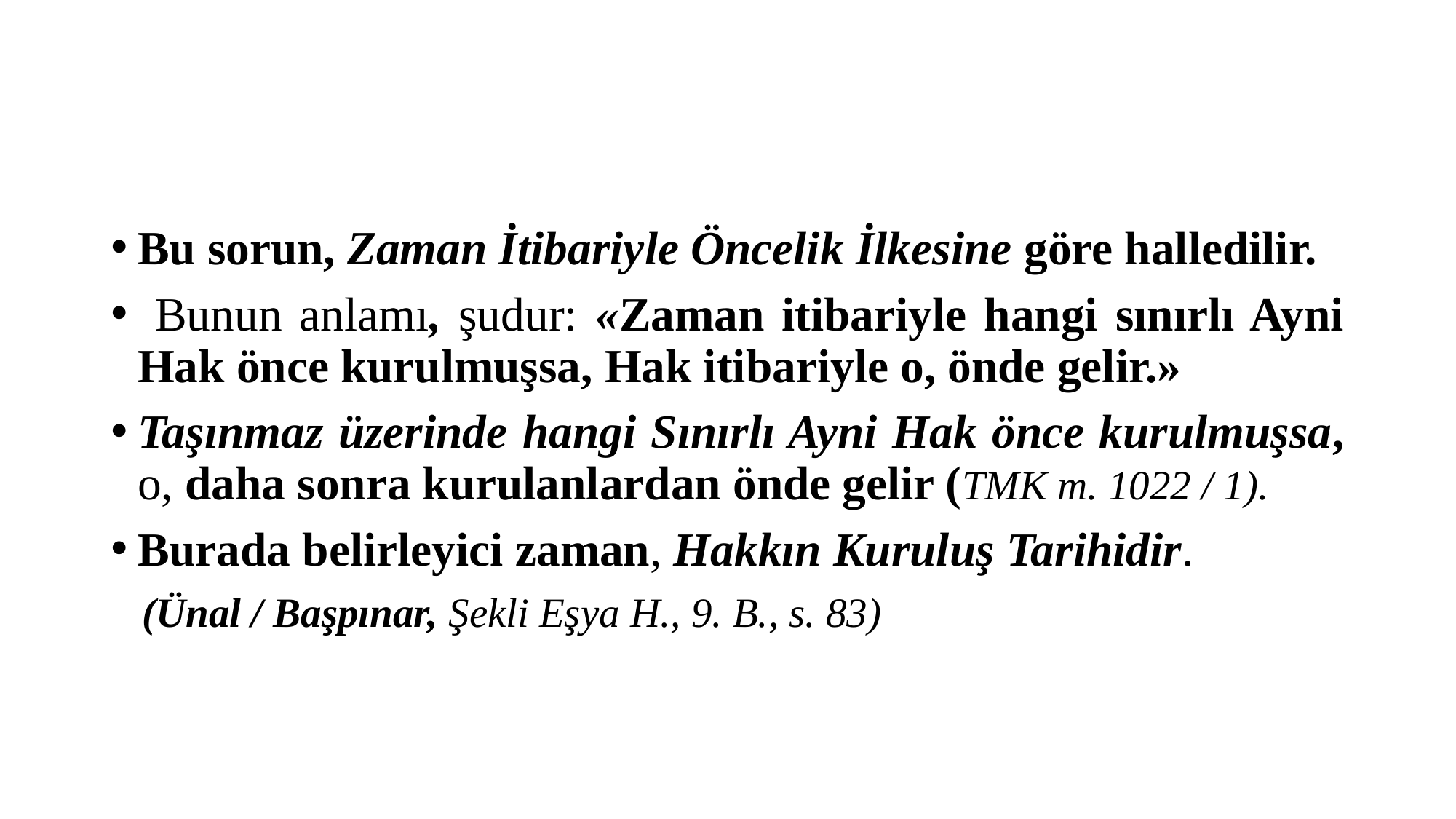

#
Bu sorun, Zaman İtibariyle Öncelik İlkesine göre halledilir.
 Bunun anlamı, şudur: «Zaman itibariyle hangi sınırlı Ayni Hak önce kurulmuşsa, Hak itibariyle o, önde gelir.»
Taşınmaz üzerinde hangi Sınırlı Ayni Hak önce kurulmuşsa, o, daha sonra kurulanlardan önde gelir (TMK m. 1022 / 1).
Burada belirleyici zaman, Hakkın Kuruluş Tarihidir.
   (Ünal / Başpınar, Şekli Eşya H., 9. B., s. 83)